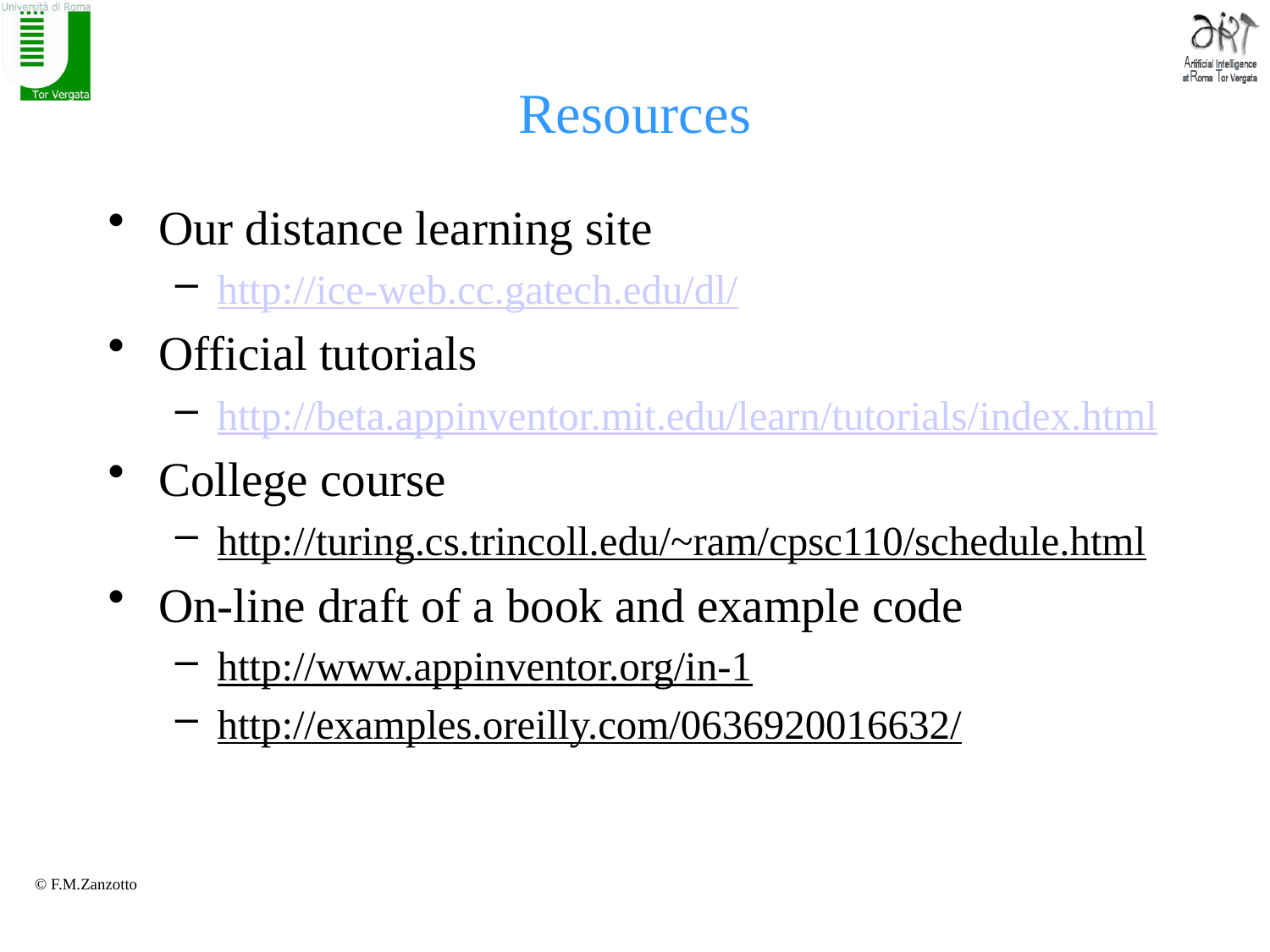

# Resources
Our distance learning site
http://ice-web.cc.gatech.edu/dl/
Official tutorials
http://beta.appinventor.mit.edu/learn/tutorials/index.html
College course
http://turing.cs.trincoll.edu/~ram/cpsc110/schedule.html
On-line draft of a book and example code
http://www.appinventor.org/in-1
http://examples.oreilly.com/0636920016632/